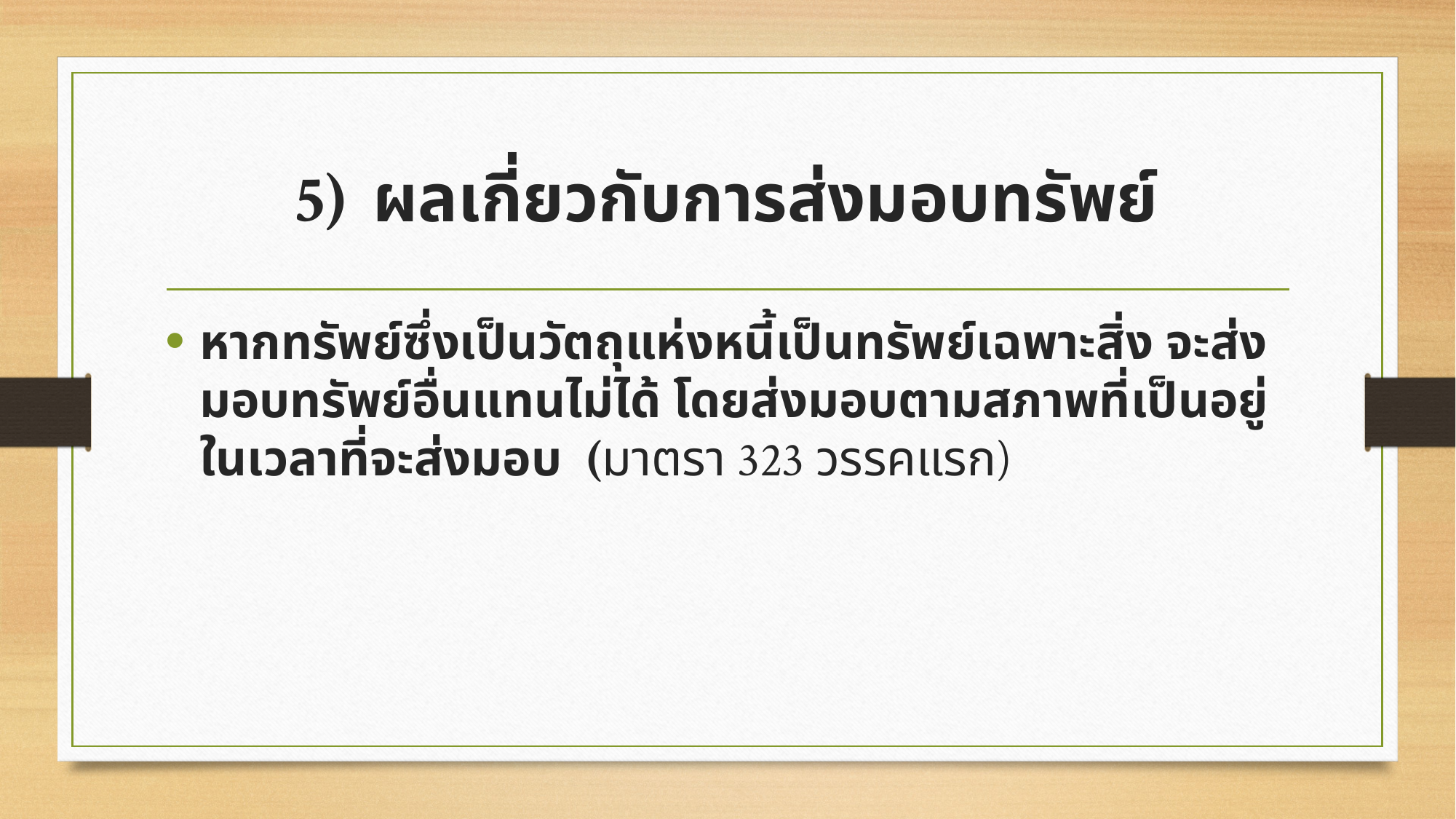

# 5)  ผลเกี่ยวกับการส่งมอบทรัพย์
หากทรัพย์ซึ่งเป็นวัตถุแห่งหนี้เป็นทรัพย์เฉพาะสิ่ง จะส่งมอบทรัพย์อื่นแทนไม่ได้ โดยส่งมอบตามสภาพที่เป็นอยู่ในเวลาที่จะส่งมอบ  (มาตรา 323 วรรคแรก)